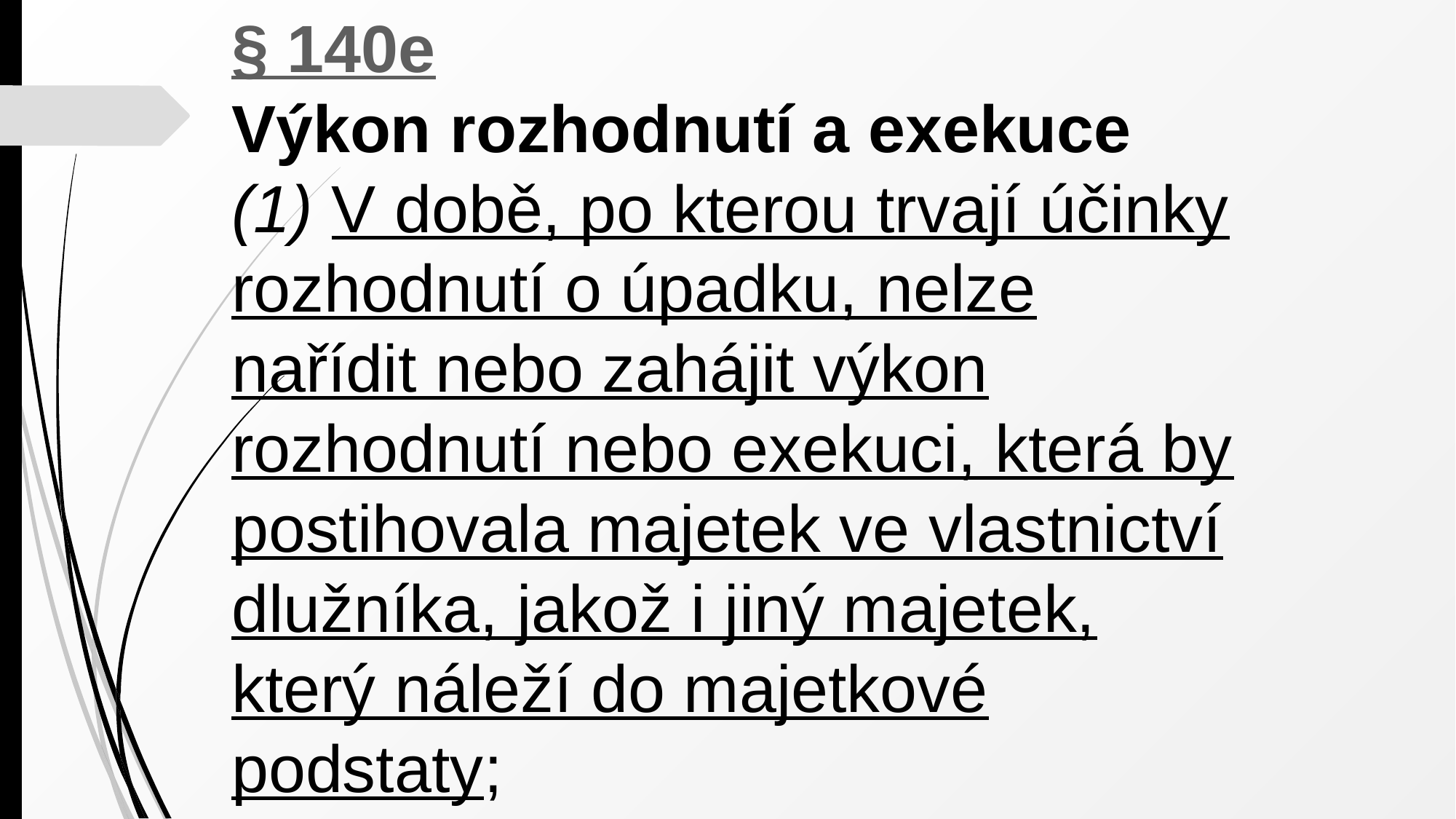

§ 140e
Výkon rozhodnutí a exekuce
(1) V době, po kterou trvají účinky rozhodnutí o úpadku, nelze nařídit nebo zahájit výkon rozhodnutí nebo exekuci, která by postihovala majetek ve vlastnictví dlužníka, jakož i jiný majetek, který náleží do majetkové podstaty;